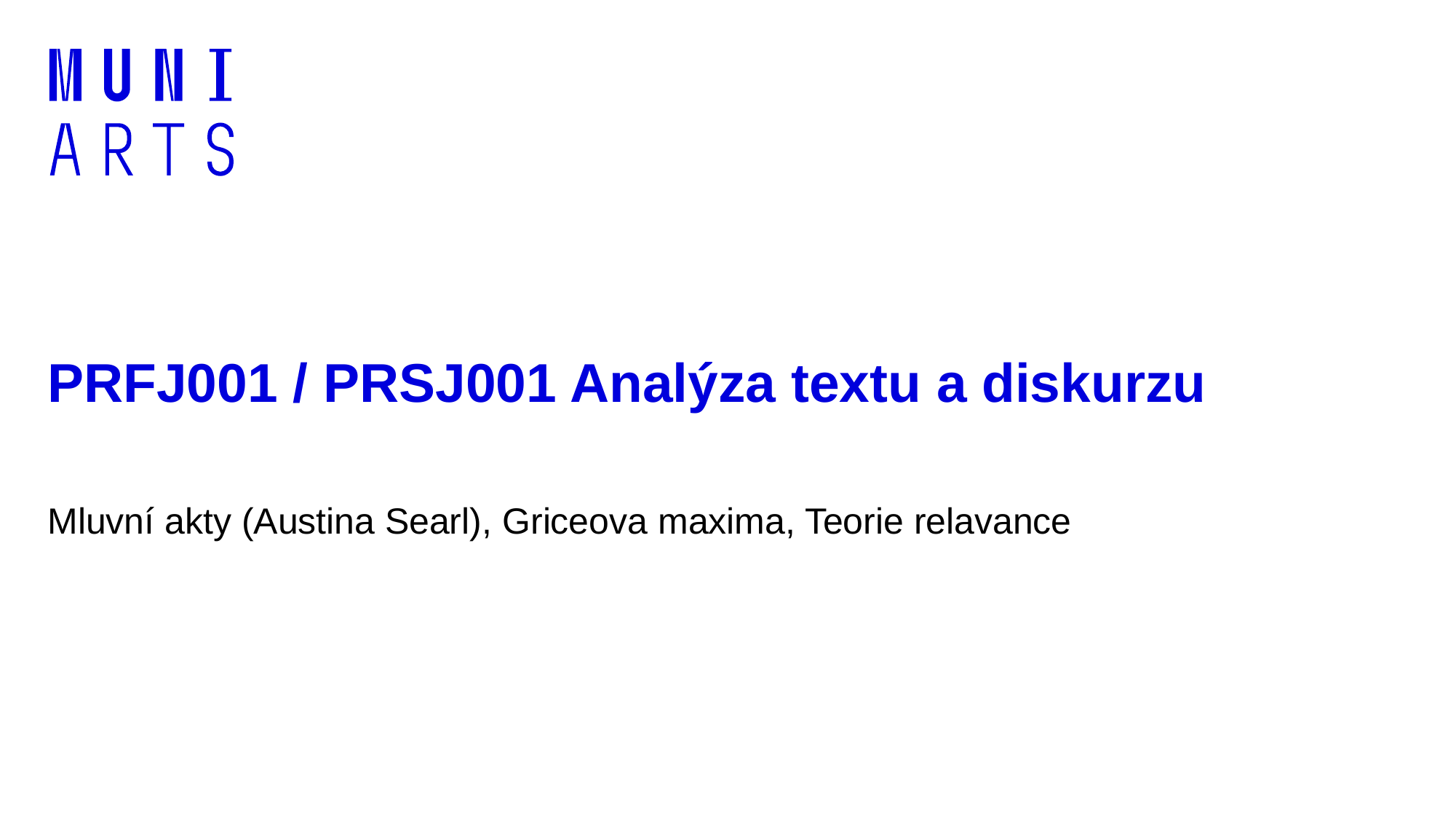

# PRFJ001 / PRSJ001 Analýza textu a diskurzu
Mluvní akty (Austina Searl), Griceova maxima, Teorie relavance